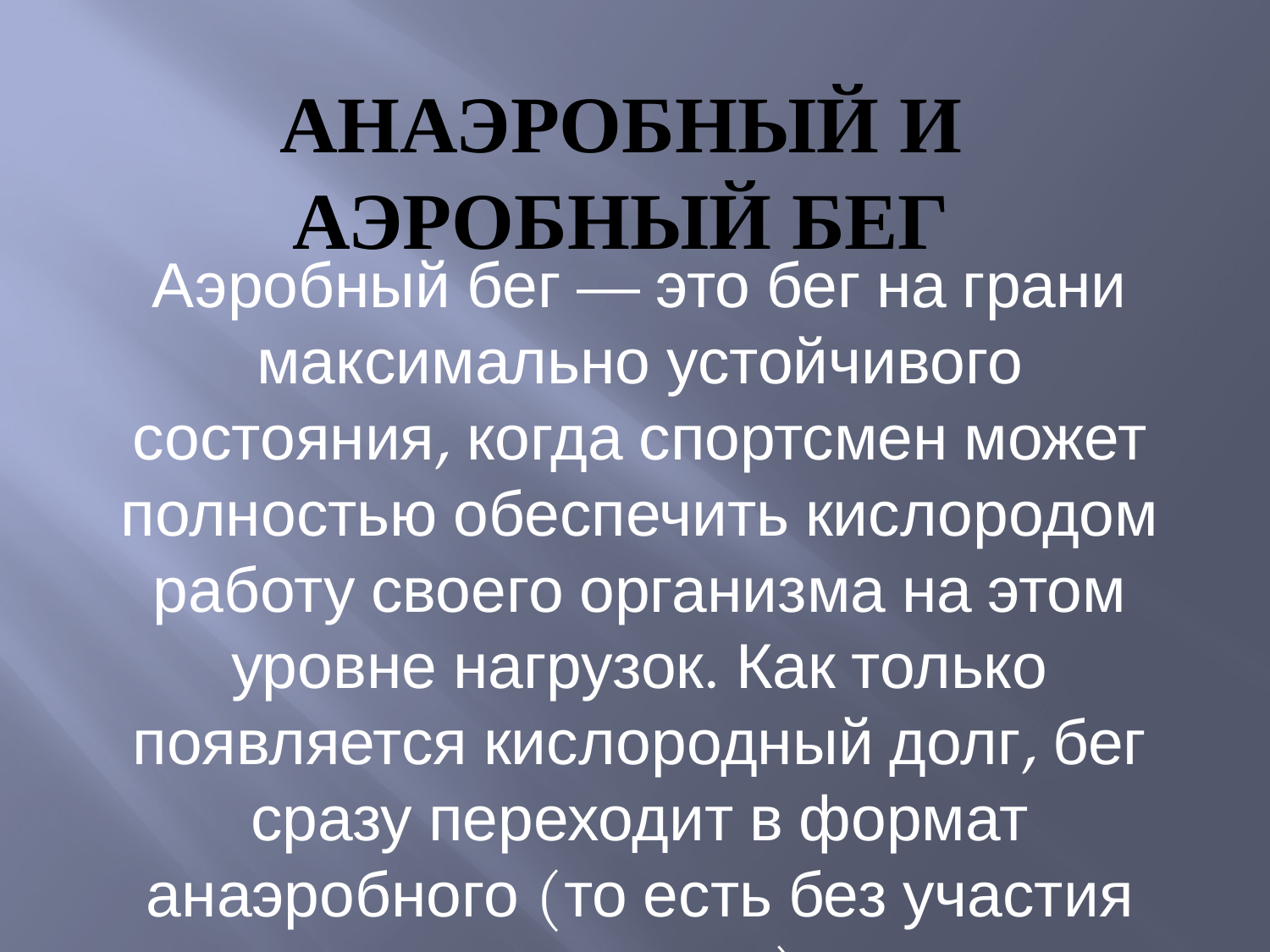

# Анаэробный и аэробный бег
Аэробный бег — это бег на грани максимально устойчивого состояния, когда спортсмен может полностью обеспечить кислородом работу своего организма на этом уровне нагрузок. Как только появляется кислородный долг, бег сразу переходит в формат анаэробного (то есть без участия кислорода).